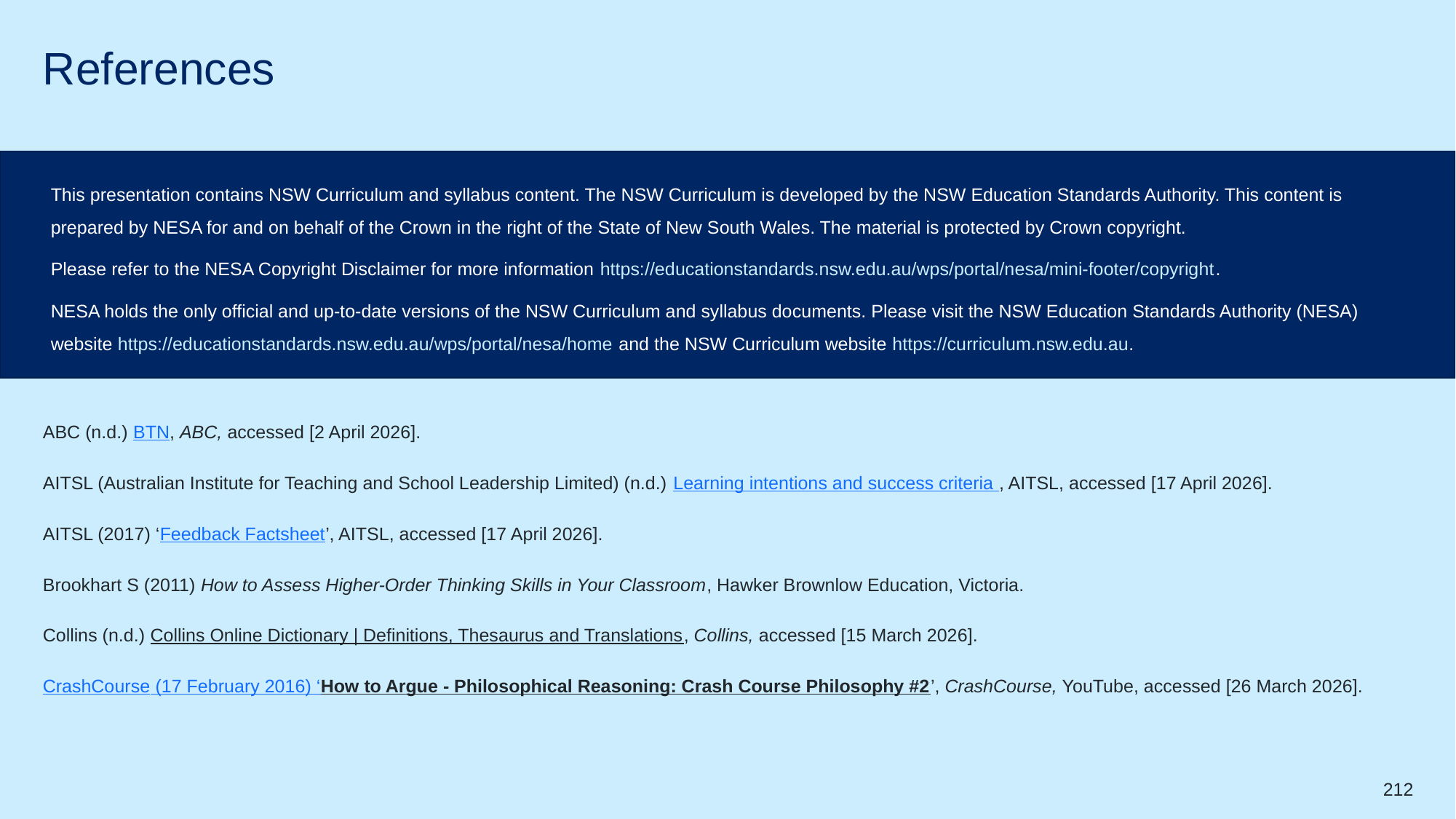

# References (1)
This presentation contains NSW Curriculum and syllabus content. The NSW Curriculum is developed by the NSW Education Standards Authority. This content is prepared by NESA for and on behalf of the Crown in the right of the State of New South Wales. The material is protected by Crown copyright.
Please refer to the NESA Copyright Disclaimer for more information https://educationstandards.nsw.edu.au/wps/portal/nesa/mini-footer/copyright.
NESA holds the only official and up-to-date versions of the NSW Curriculum and syllabus documents. Please visit the NSW Education Standards Authority (NESA) website https://educationstandards.nsw.edu.au/wps/portal/nesa/home and the NSW Curriculum website https://curriculum.nsw.edu.au.
ABC (n.d.) BTN, ABC, accessed [2 April 2026].​
AITSL (Australian Institute for Teaching and School Leadership Limited) (n.d.) Learning intentions and success criteria , AITSL, accessed [17 April 2026].
AITSL (2017) ‘Feedback Factsheet’, AITSL, accessed [17 April 2026].
Brookhart S (2011) How to Assess Higher-Order Thinking Skills in Your Classroom, Hawker Brownlow Education, Victoria.
Collins (n.d.) Collins Online Dictionary | Definitions, Thesaurus and Translations, Collins, accessed [15 March 2026].
CrashCourse (17 February 2016) ‘How to Argue - Philosophical Reasoning: Crash Course Philosophy #2’, CrashCourse, YouTube, accessed [26 March 2026].​

212